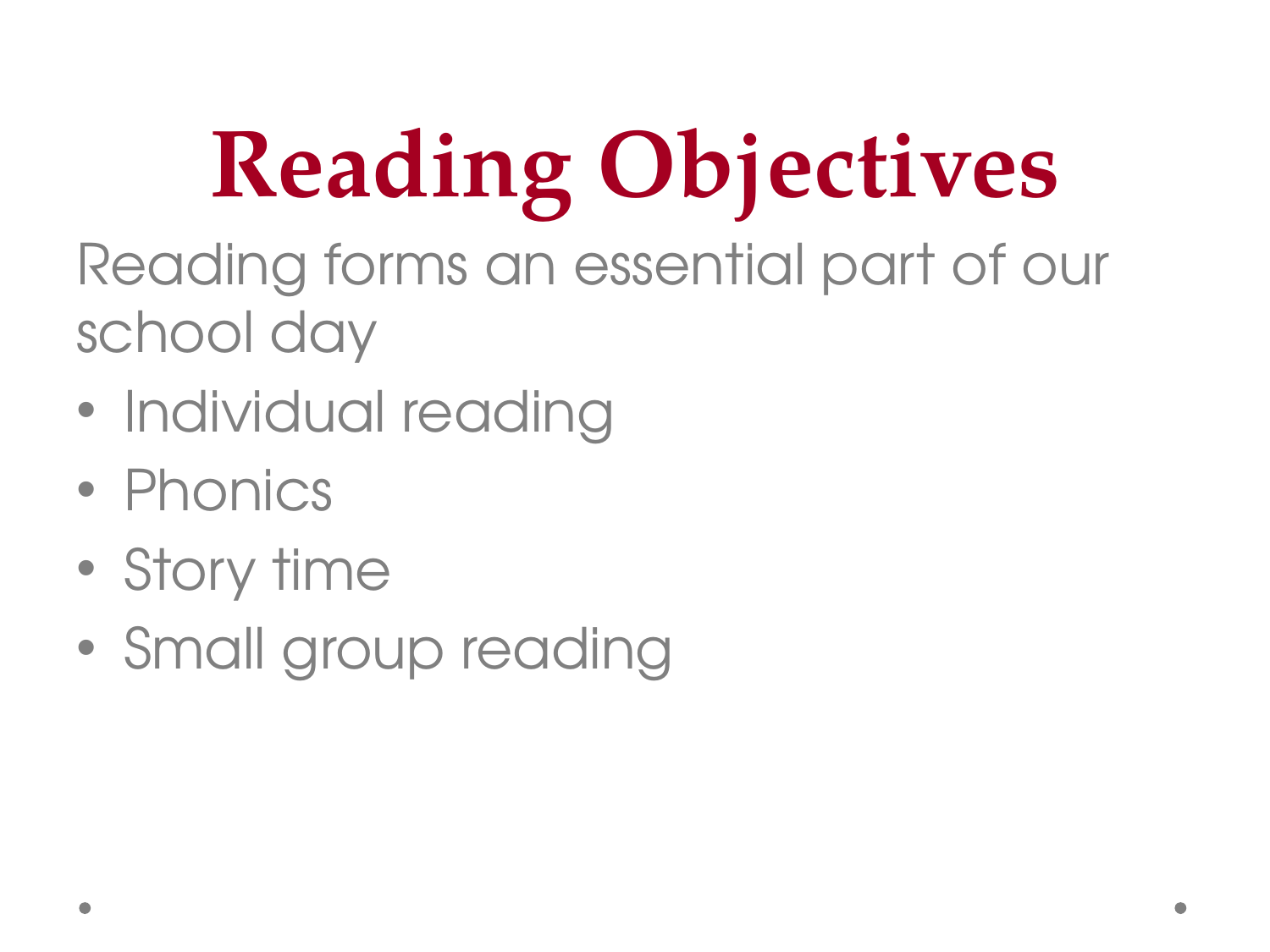

# Reading Objectives
Reading forms an essential part of our school day
Individual reading
Phonics
Story time
Small group reading